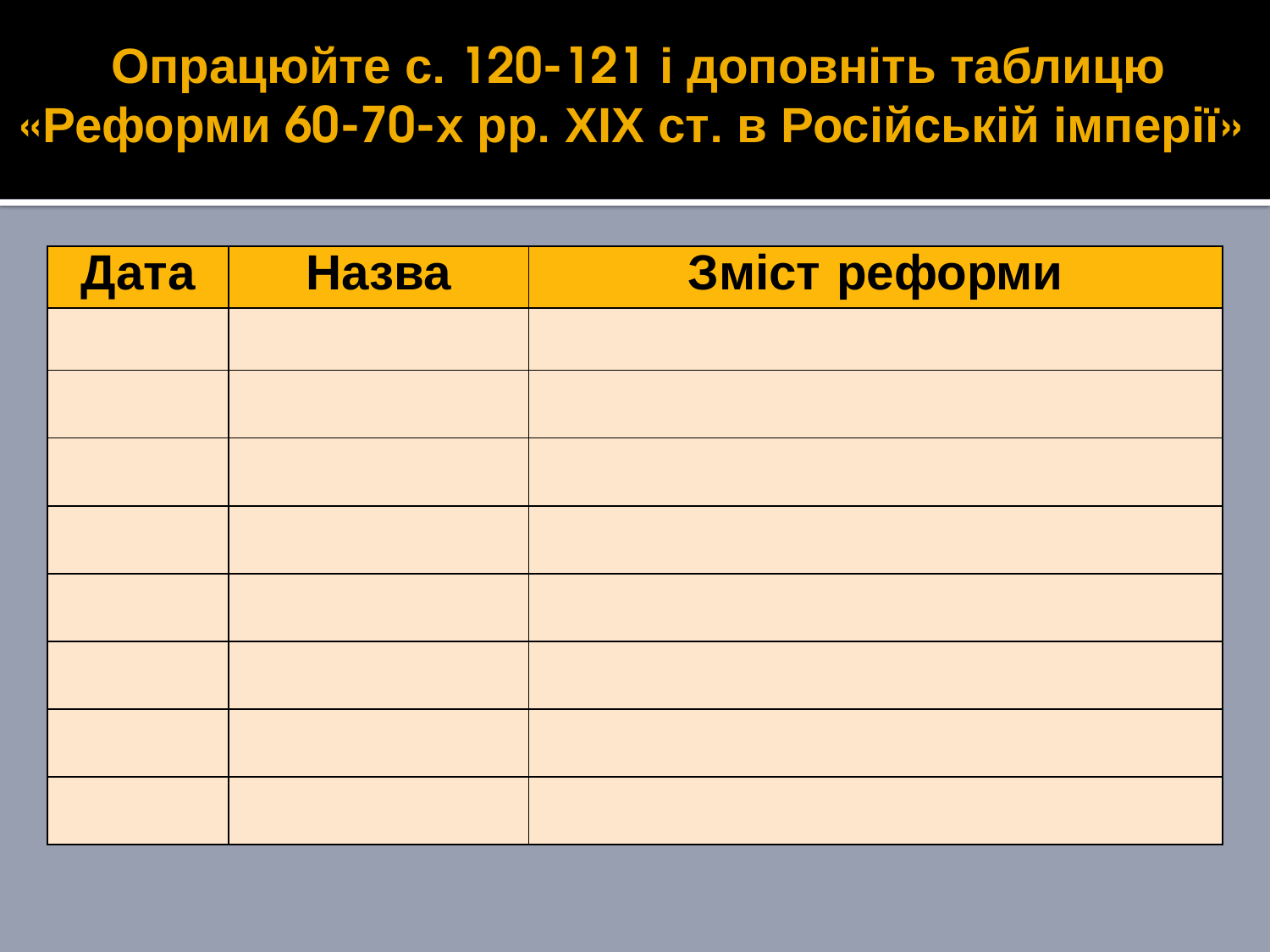

# Опрацюйте с. 120-121 і доповніть таблицю «Реформи 60-70-х рр. ХІХ ст. в Російській імперії»
| Дата | Назва | Зміст реформи |
| --- | --- | --- |
|  |  |  |
|  |  |  |
|  |  |  |
|  |  |  |
|  |  |  |
|  |  |  |
|  |  |  |
|  |  |  |